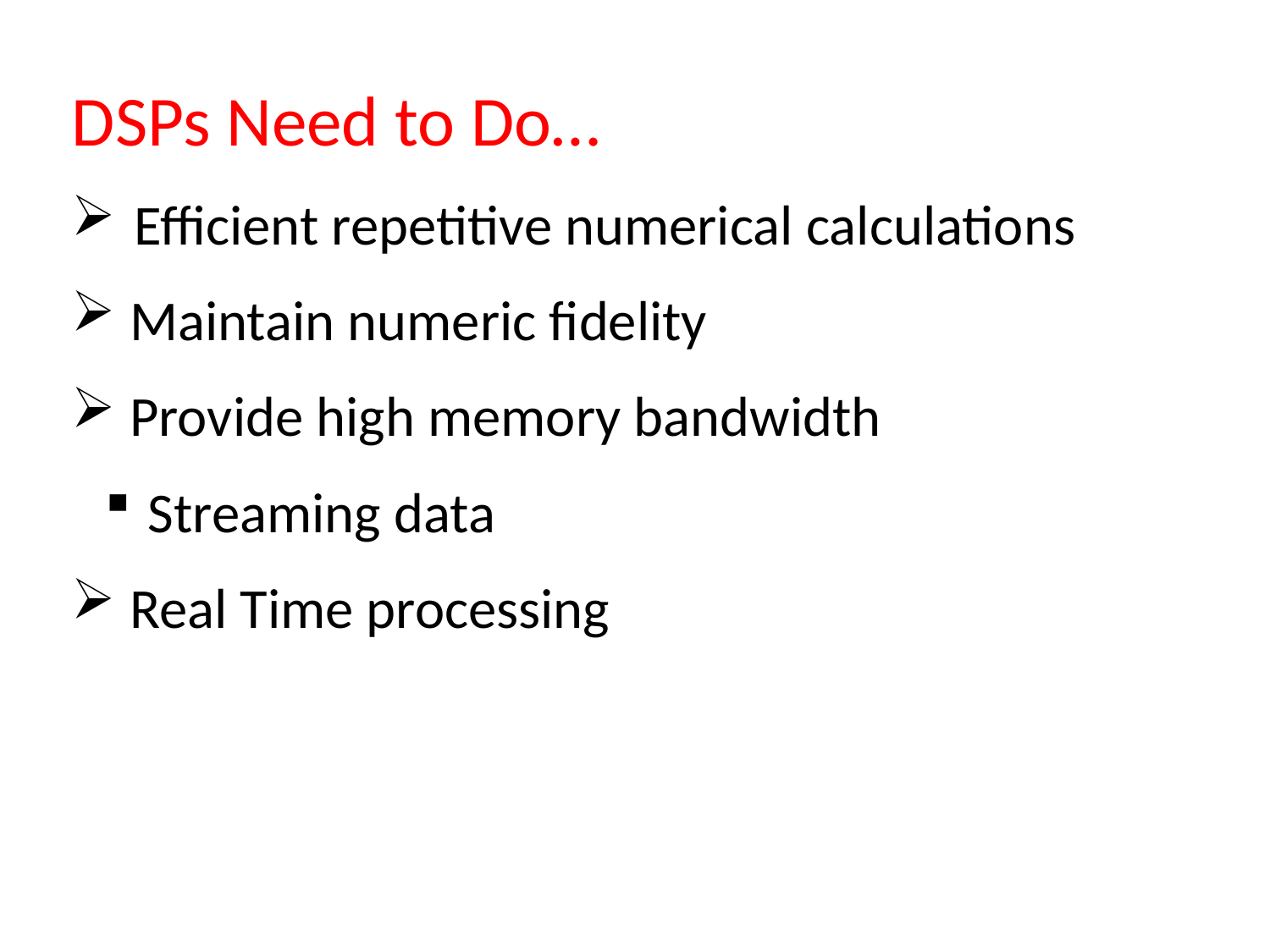

#
DSPs Need to Do…
 Efficient repetitive numerical calculations
 Maintain numeric fidelity
 Provide high memory bandwidth
 Streaming data
 Real Time processing